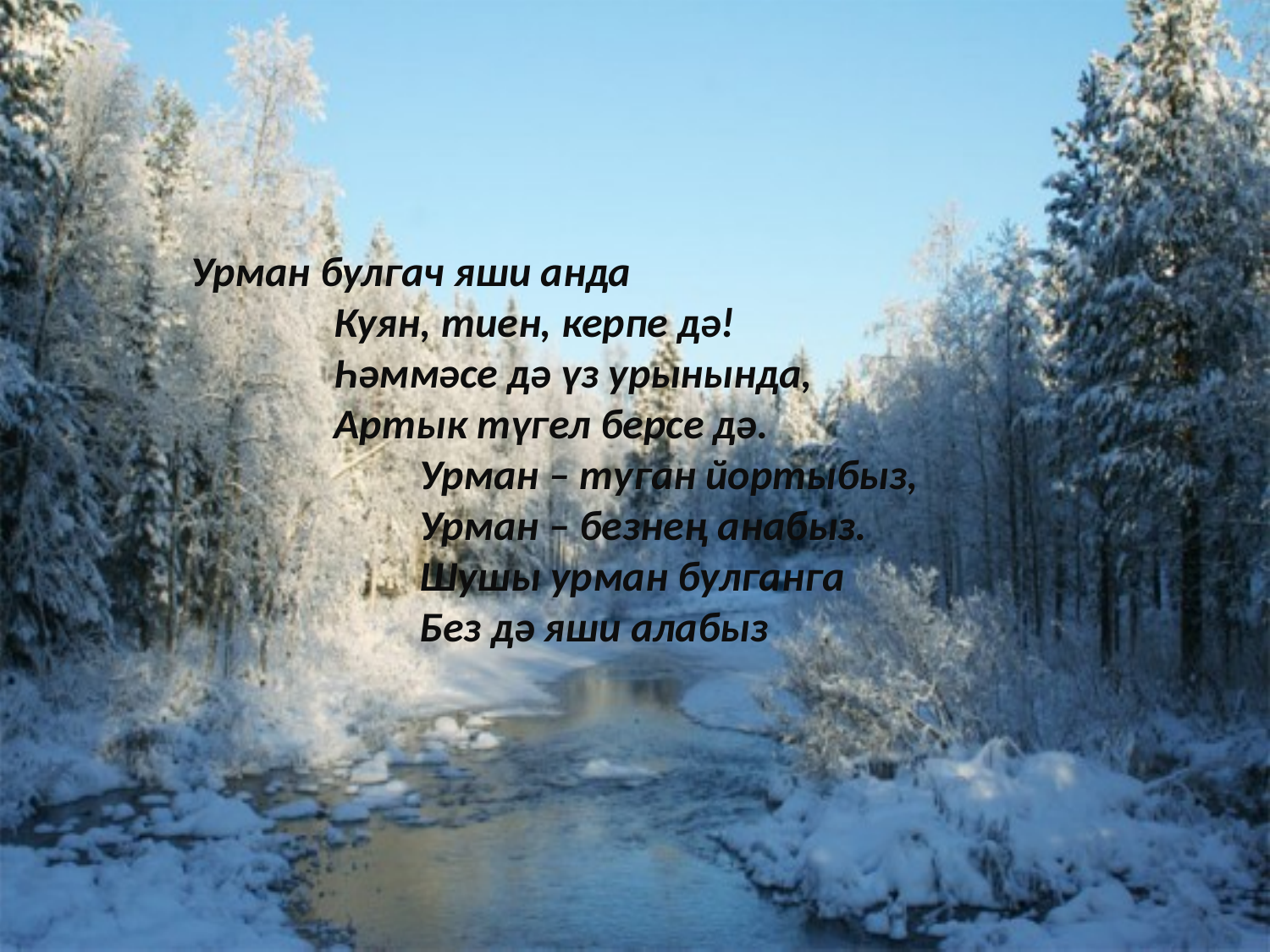

Урман булгач яши анда
               Куян, тиен, керпе дә!
               Һәммәсе дә үз урынында,
               Артык түгел берсе дә.
                        Урман – туган йортыбыз,
                        Урман – безнең анабыз.
                        Шушы урман булганга
                        Без дә яши алабыз